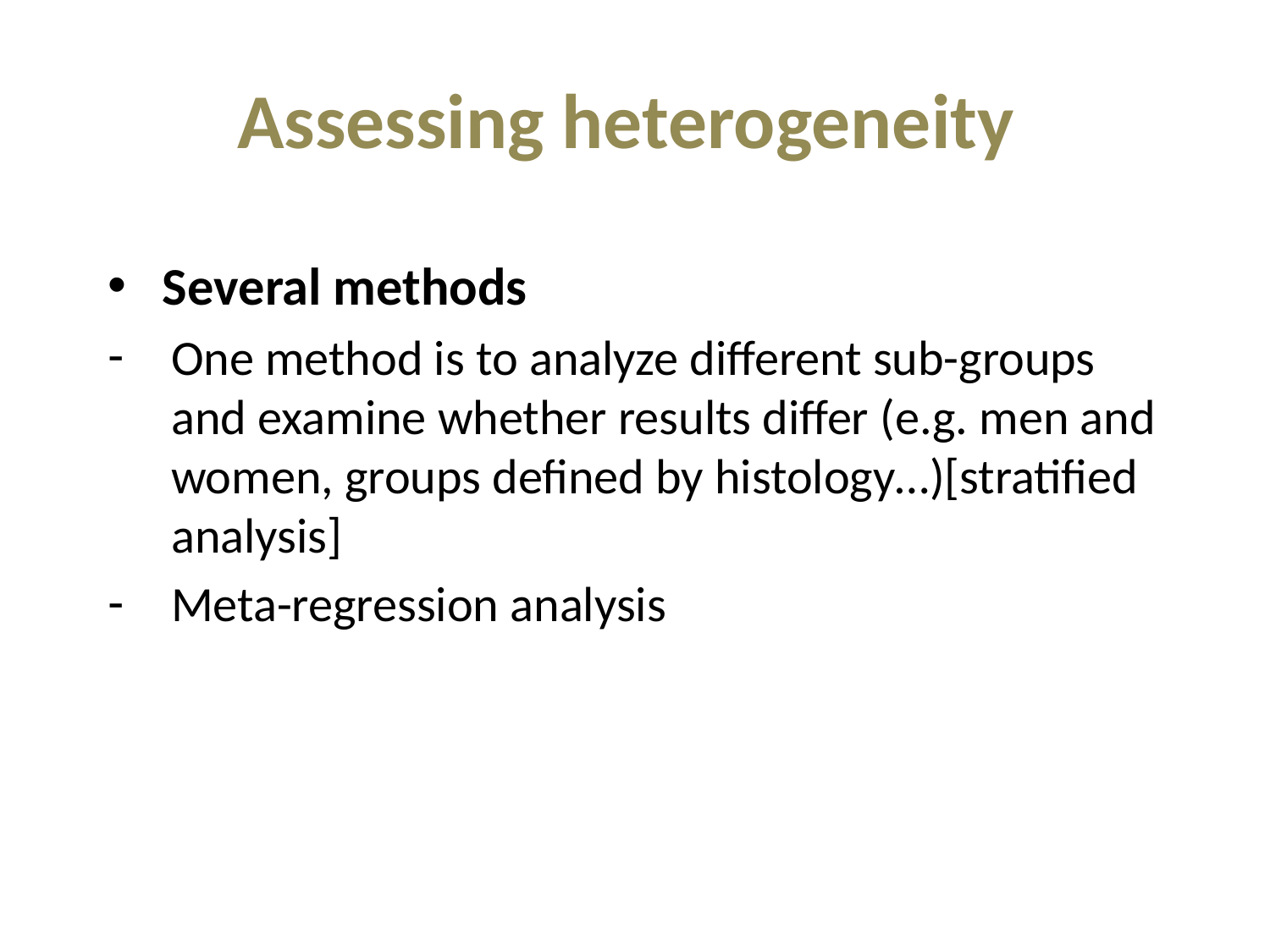

# Assessing heterogeneity

   Several methods
One method is to analyze different sub-groups and examine whether results differ (e.g. men and women, groups defined by histology…)[stratified analysis]
Meta-regression analysis